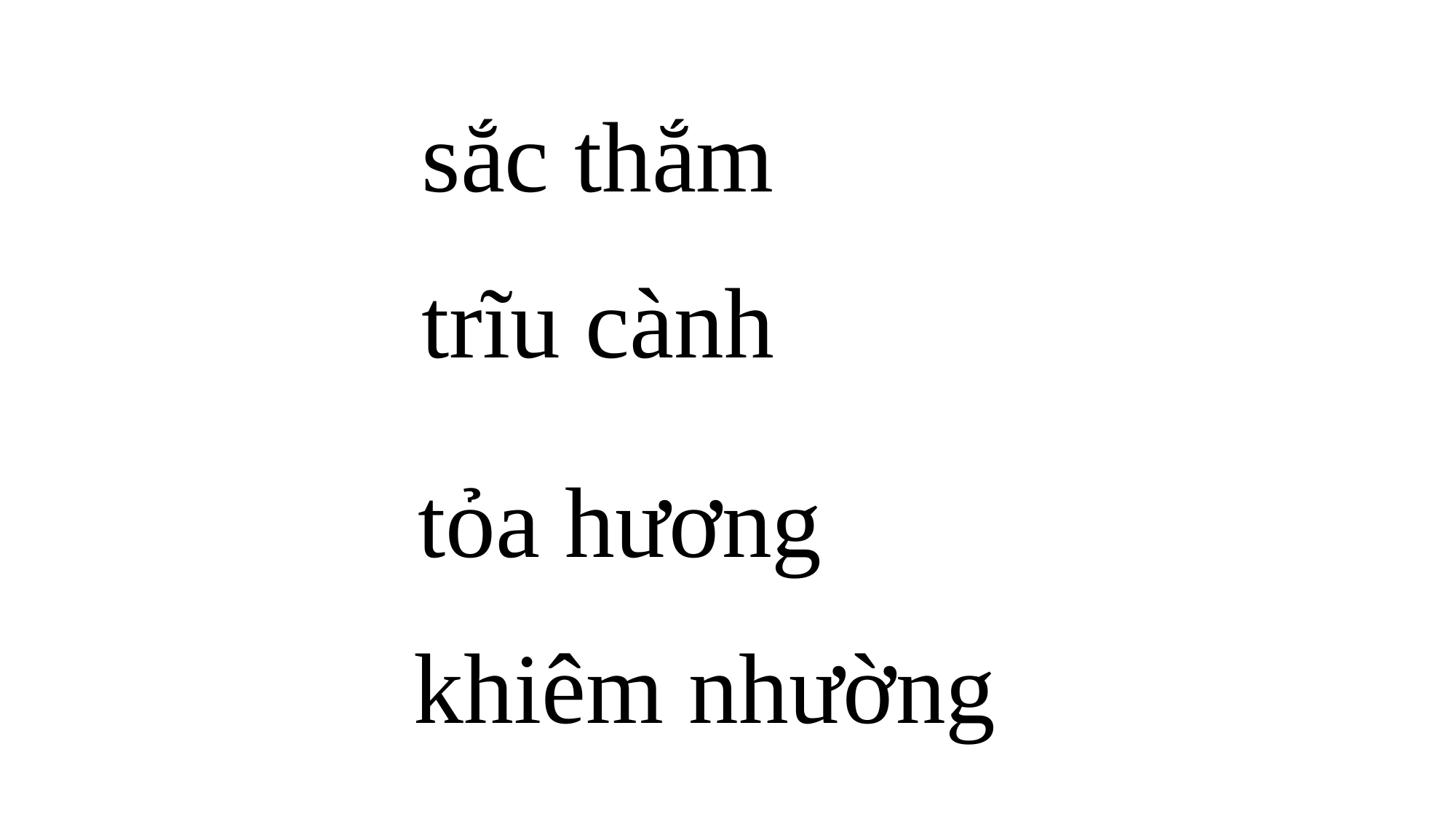

sắc thắm
trĩu cành
tỏa hương
khiêm nhường